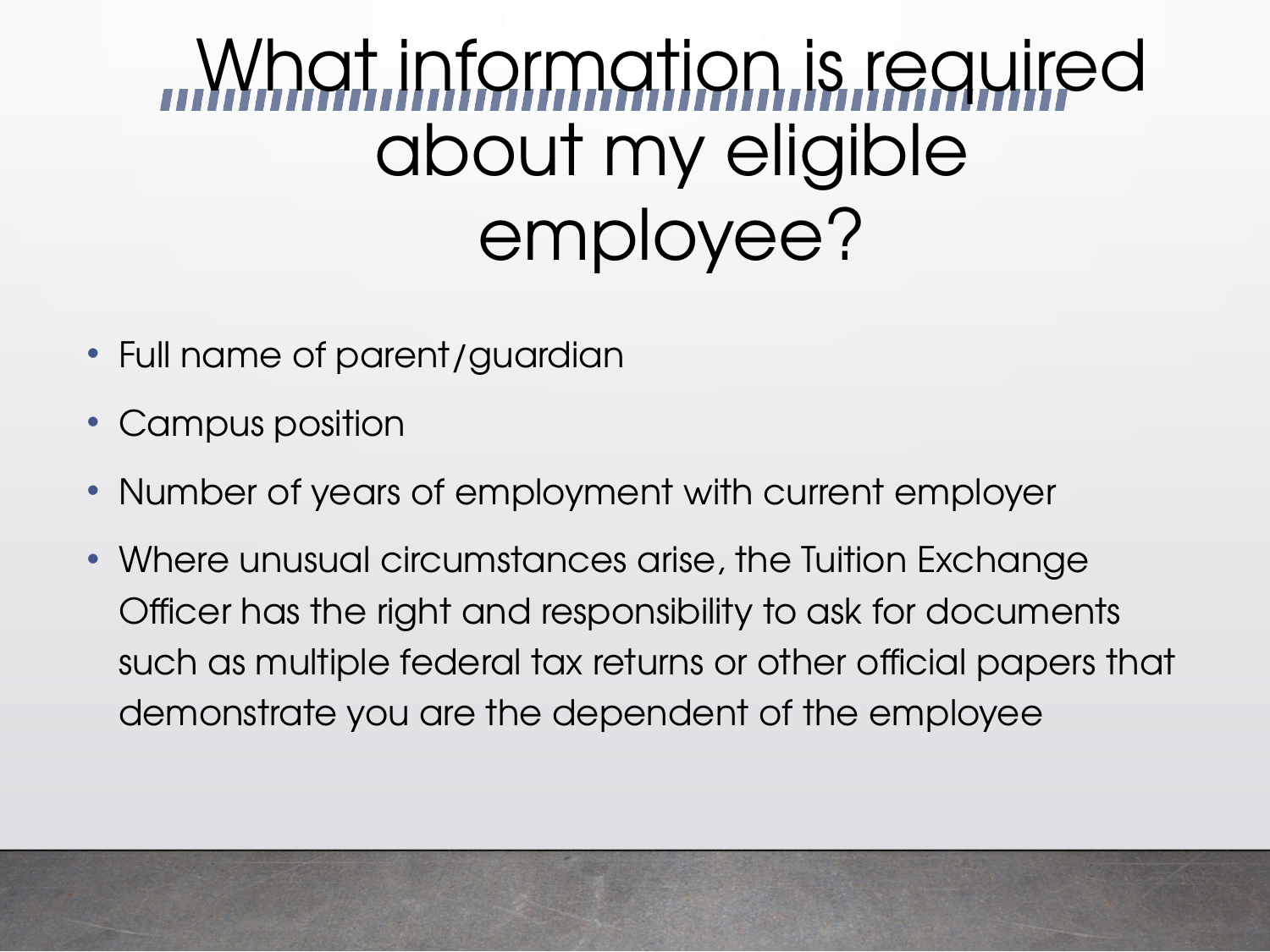

What information is required about my eligible employee?

Full name of parent/guardian
Campus position
Number of years of employment with current employer
Where unusual circumstances arise, the Tuition Exchange Officer has the right and responsibility to ask for documents such as multiple federal tax returns or other official papers that demonstrate you are the dependent of the employee